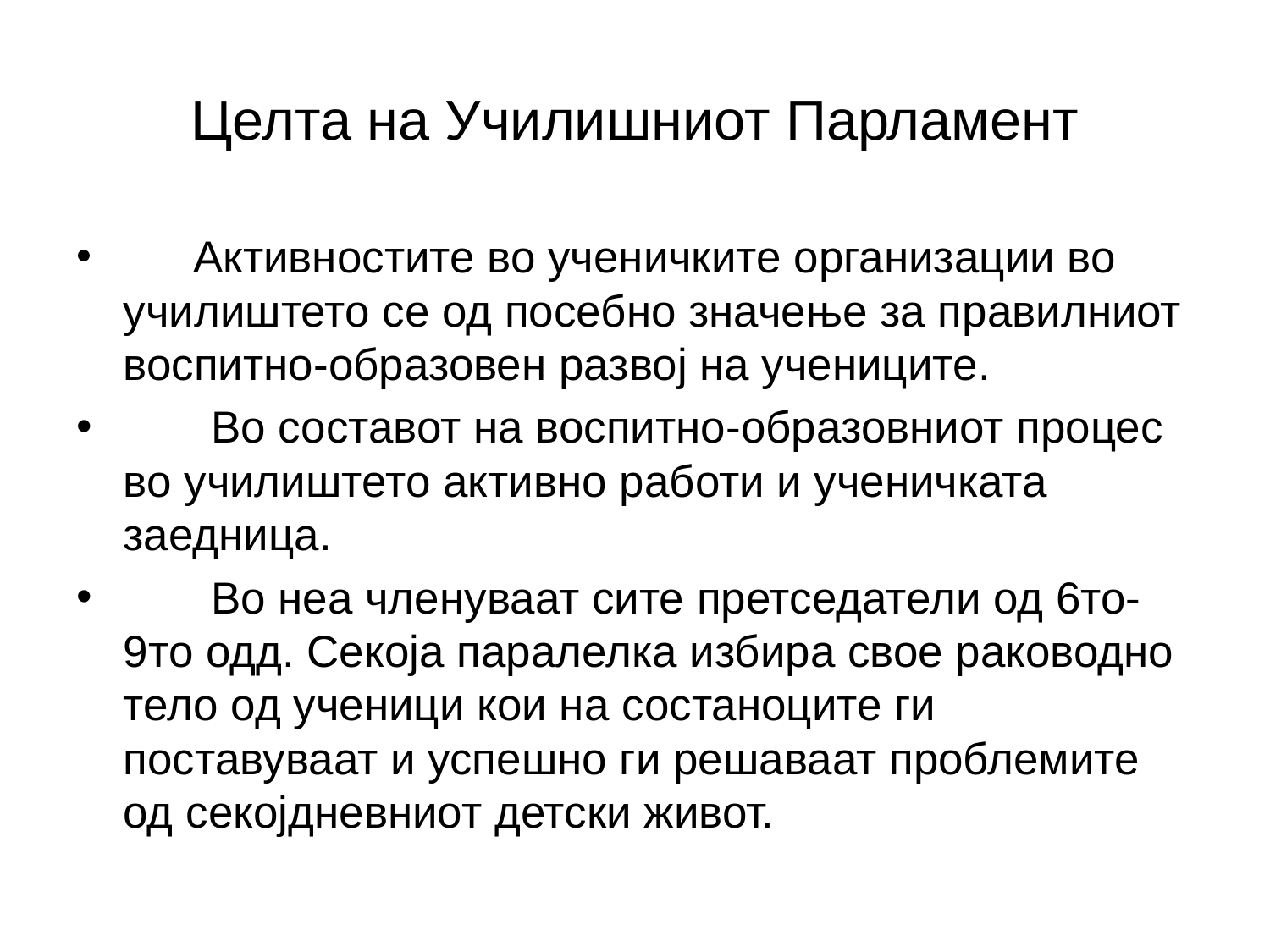

# Целта на Училишниот Парламент
       Активностите во ученичките организации во училиштето се од посебно значење за правилниот воспитно-образовен развој на учениците.
       Во составот на воспитно-образовниот процес во училиштето активно работи и ученичката заедница.
       Во неа членуваат сите претседатели од 6то-9то одд. Секоја паралелка избира свое раководно тело од ученици кои на состаноците ги поставуваат и успешно ги решаваат проблемите од секојдневниот детски живот.